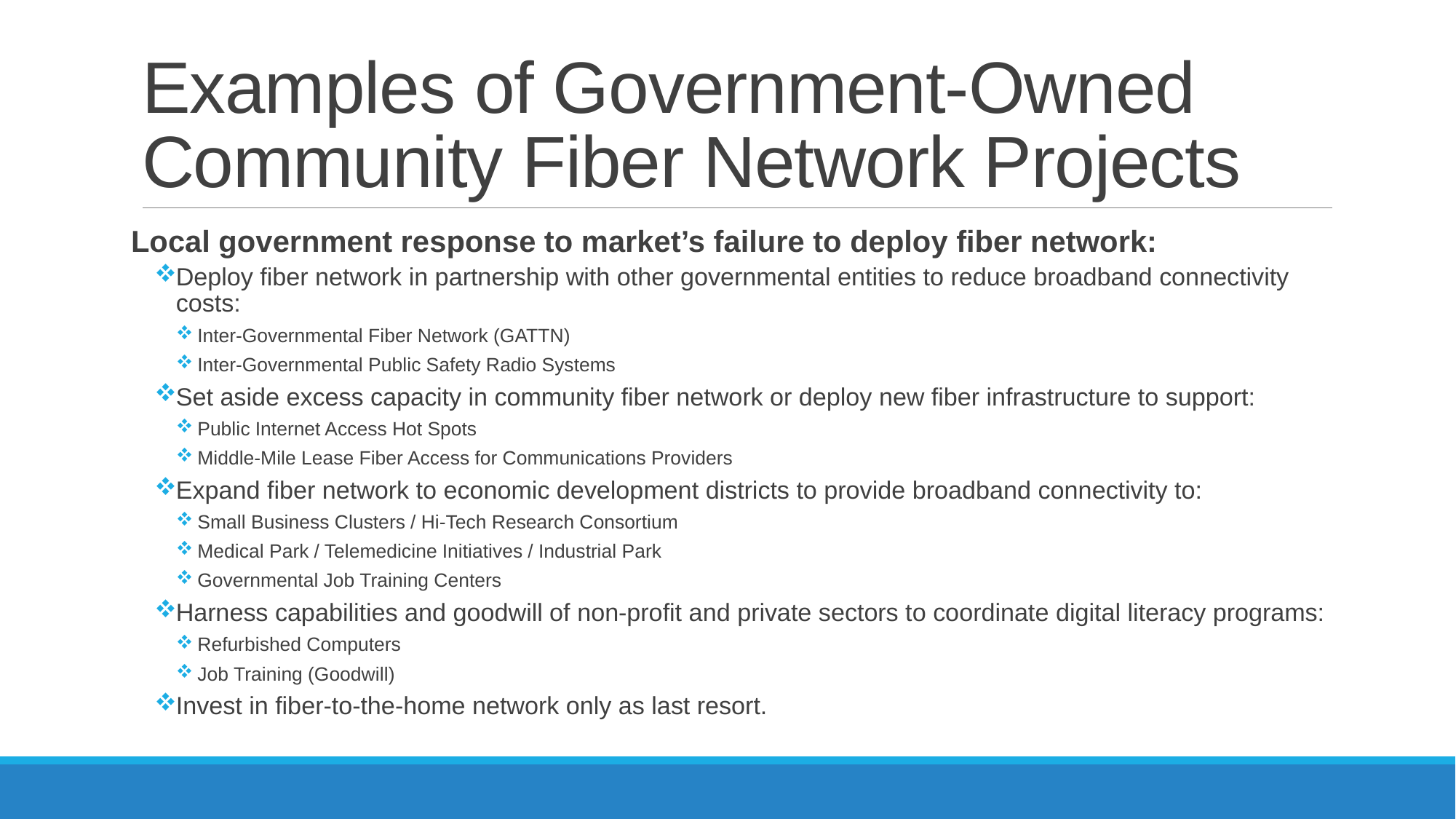

# Examples of Government-Owned Community Fiber Network Projects
Local government response to market’s failure to deploy fiber network:
Deploy fiber network in partnership with other governmental entities to reduce broadband connectivity costs:
Inter-Governmental Fiber Network (GATTN)
Inter-Governmental Public Safety Radio Systems
Set aside excess capacity in community fiber network or deploy new fiber infrastructure to support:
Public Internet Access Hot Spots
Middle-Mile Lease Fiber Access for Communications Providers
Expand fiber network to economic development districts to provide broadband connectivity to:
Small Business Clusters / Hi-Tech Research Consortium
Medical Park / Telemedicine Initiatives / Industrial Park
Governmental Job Training Centers
Harness capabilities and goodwill of non-profit and private sectors to coordinate digital literacy programs:
Refurbished Computers
Job Training (Goodwill)
Invest in fiber-to-the-home network only as last resort.